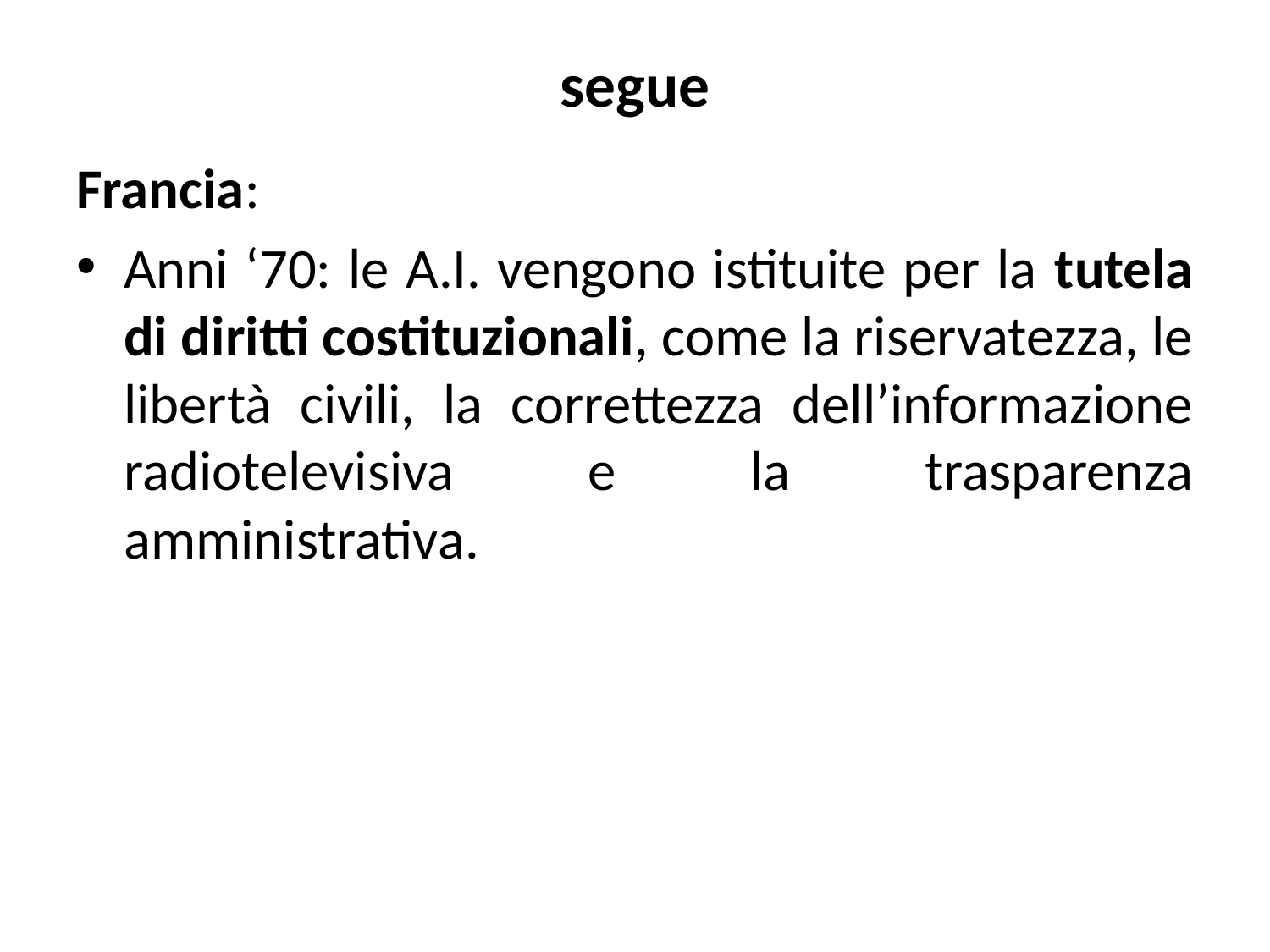

# segue
Francia:
Anni ‘70: le A.I. vengono istituite per la tutela di diritti costituzionali, come la riservatezza, le libertà civili, la correttezza dell’informazione radiotelevisiva e la trasparenza amministrativa.